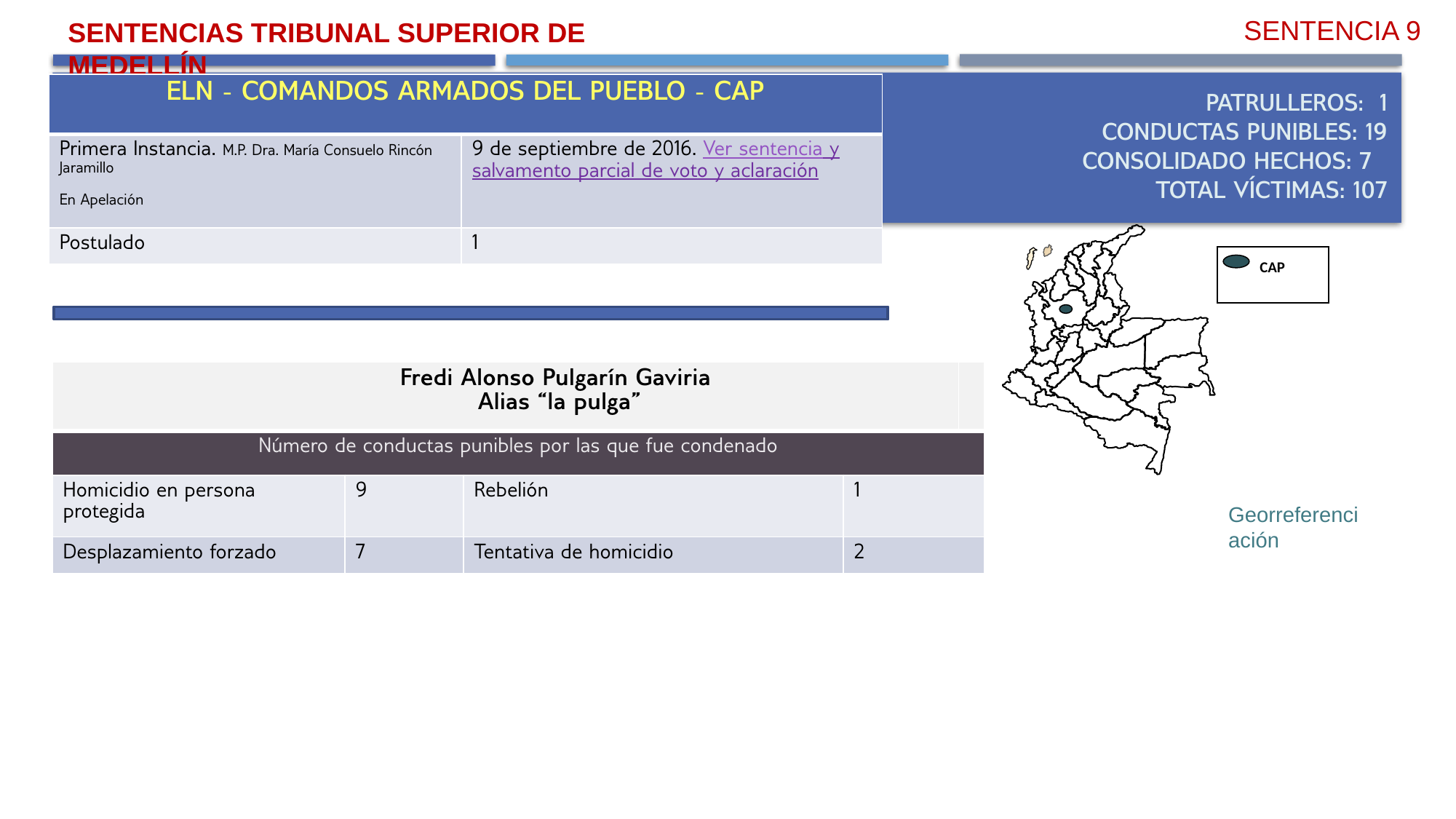

Sentencia 9
Sentencias Tribunal Superior de Medellín
| ELN - COMANDOS ARMADOS DEL PUEBLO - CAP |  |
| --- | --- |
| Primera Instancia. M.P. Dra. María Consuelo Rincón Jaramillo En Apelación | 9 de septiembre de 2016. Ver sentencia y salvamento parcial de voto y aclaración |
| Postulado | 1 |
Patrulleros:  1
Conductas punibles: 19
Consolidado hechos: 7
Total víctimas: 107

   CAP

| Fredi Alonso Pulgarín Gaviria Alias “la pulga” |  |  |  |  |
| --- | --- | --- | --- | --- |
| Número de conductas punibles por las que fue condenado |  |  |  |  |
| Homicidio en persona protegida | 9 | Rebelión | 1 |  |
| Desplazamiento forzado | 7 | Tentativa de homicidio | 2 |  |
Georreferenciación